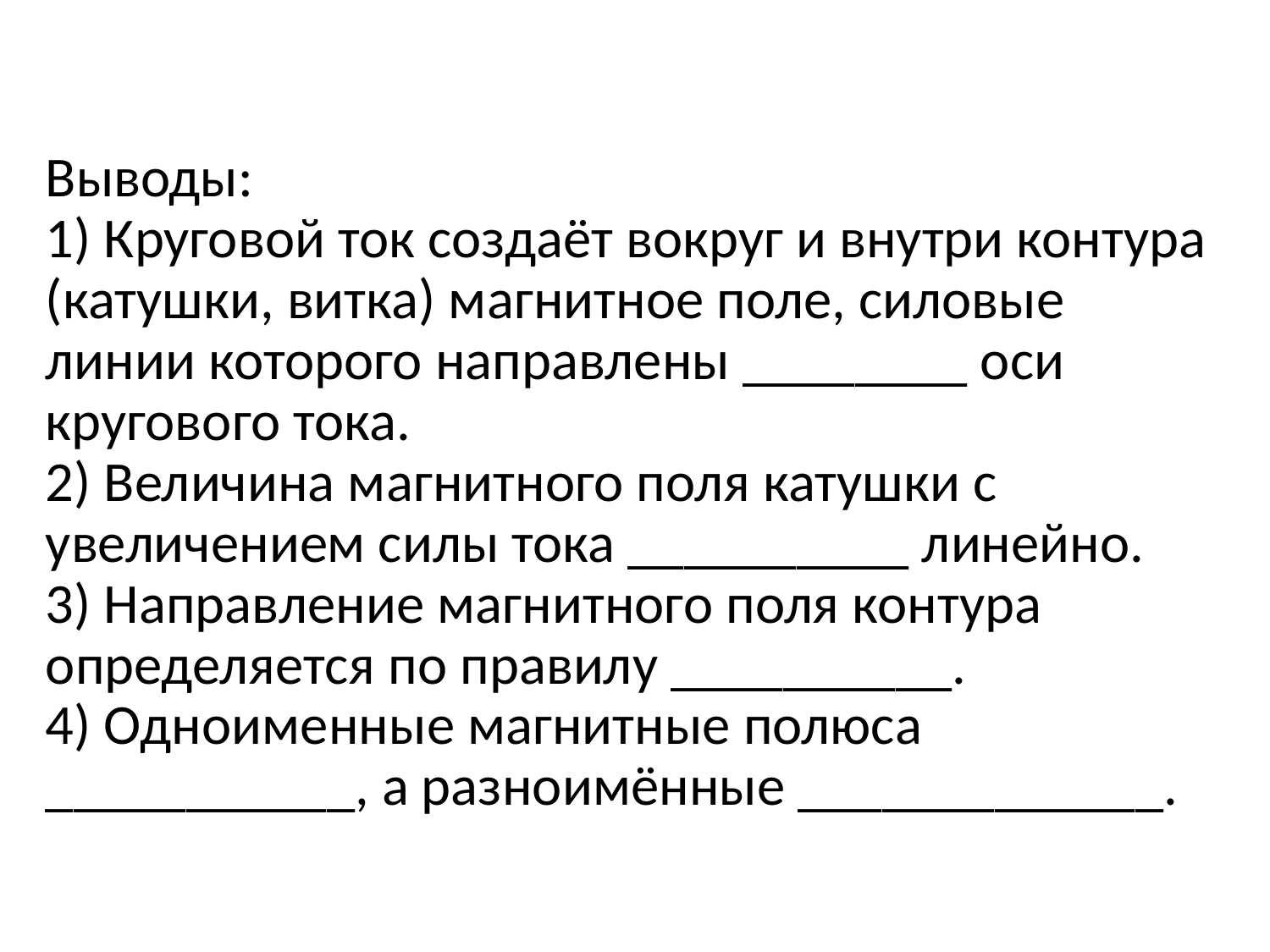

# Выводы: 1) Круговой ток создаёт вокруг и внутри контура (катушки, витка) магнитное поле, силовые линии которого направлены ________ оси кругового тока. 2) Величина магнитного поля катушки с увеличением силы тока __________ линейно. 3) Направление магнитного поля контура определяется по правилу __________. 4) Одноименные магнитные полюса ___________, а разноимённые _____________.